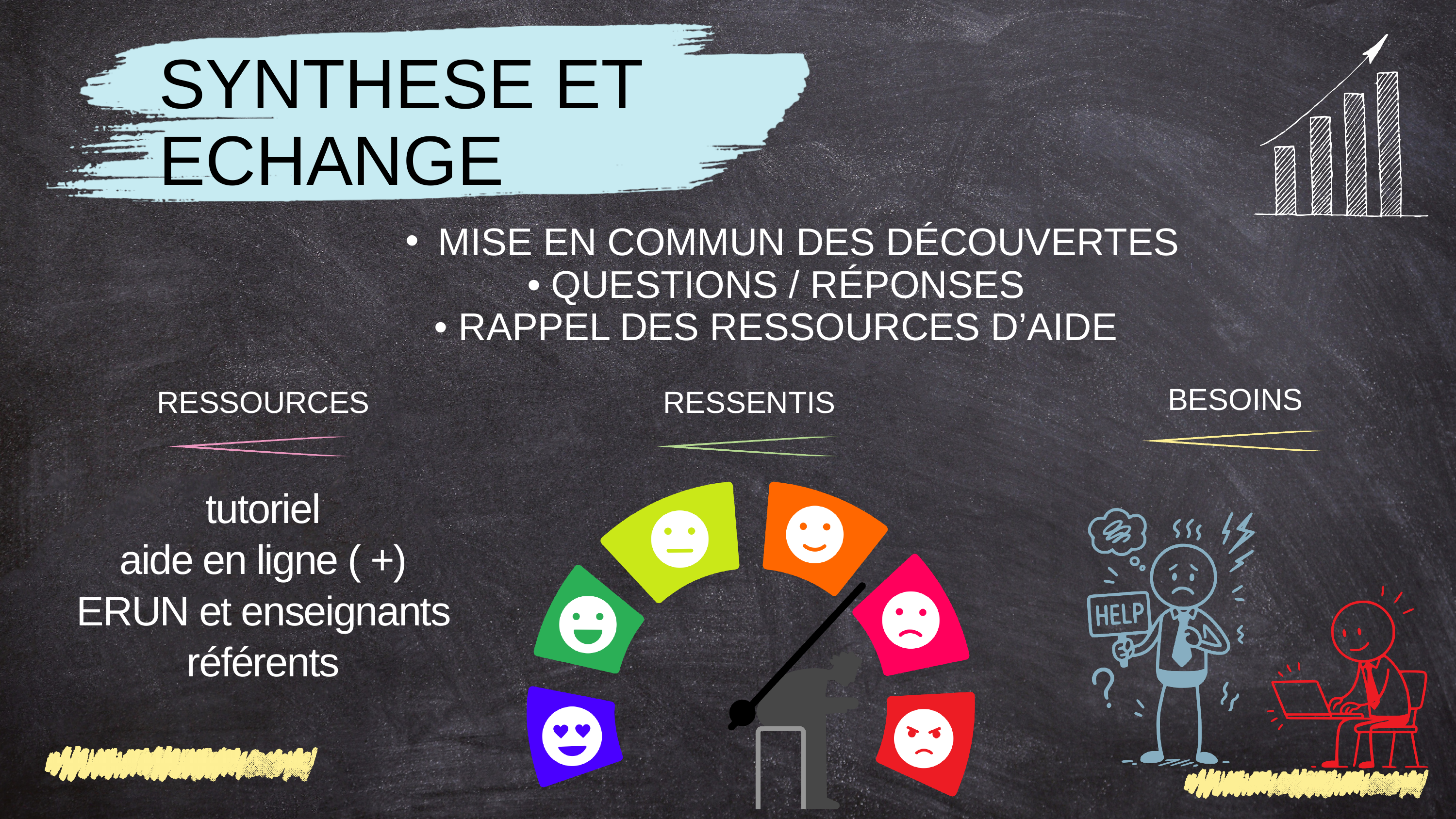

SYNTHESE ET ECHANGE
MISE EN COMMUN DES DÉCOUVERTES
• QUESTIONS / RÉPONSES
• RAPPEL DES RESSOURCES D’AIDE

BESOINS
RESSOURCES
RESSENTIS
tutoriel
aide en ligne ( +)
ERUN et enseignants référents